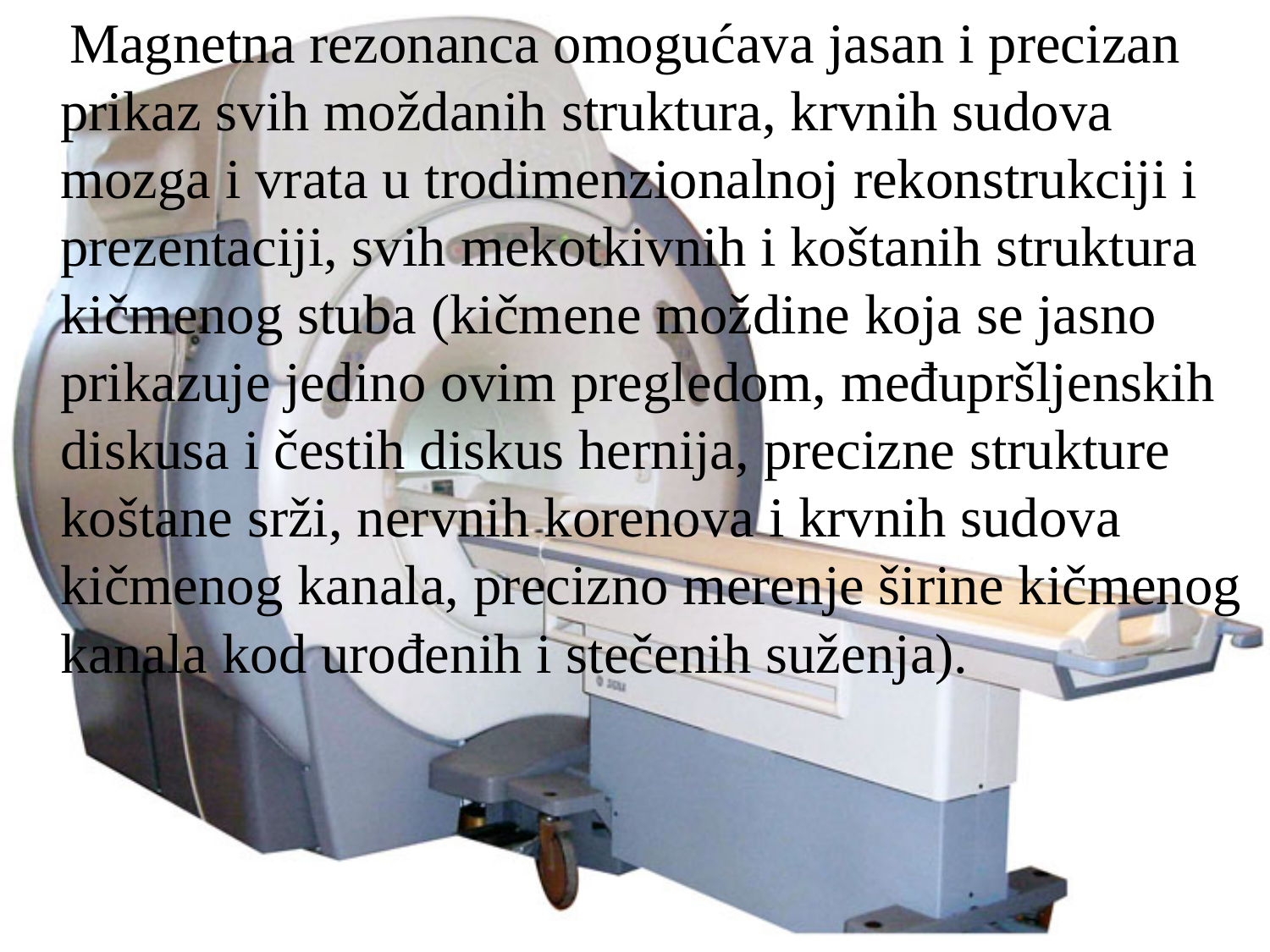

Magnetna rezonanca omogućava jasan i precizan prikaz svih moždanih struktura, krvnih sudova mozga i vrata u trodimenzionalnoj rekonstrukciji i prezentaciji, svih mekotkivnih i koštanih struktura kičmenog stuba (kičmene moždine koja se jasno prikazuje jedino ovim pregledom, međupršljenskih diskusa i čestih diskus hernija, precizne strukture koštane srži, nervnih korenova i krvnih sudova kičmenog kanala, precizno merenje širine kičmenog kanala kod urođenih i stečenih suženja).